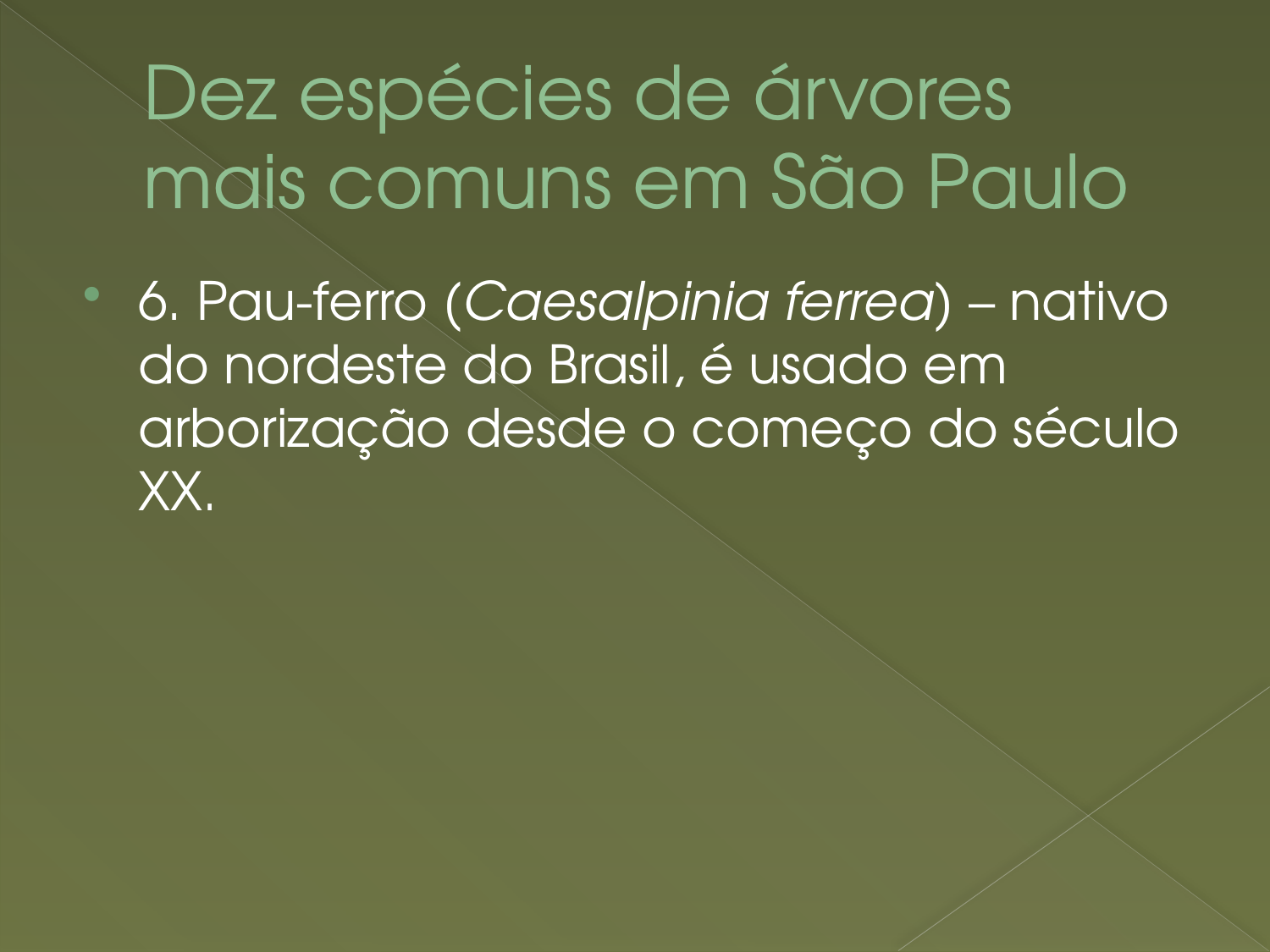

# Dez espécies de árvores mais comuns em São Paulo
6. Pau-ferro (Caesalpinia ferrea) – nativo do nordeste do Brasil, é usado em arborização desde o começo do século XX.